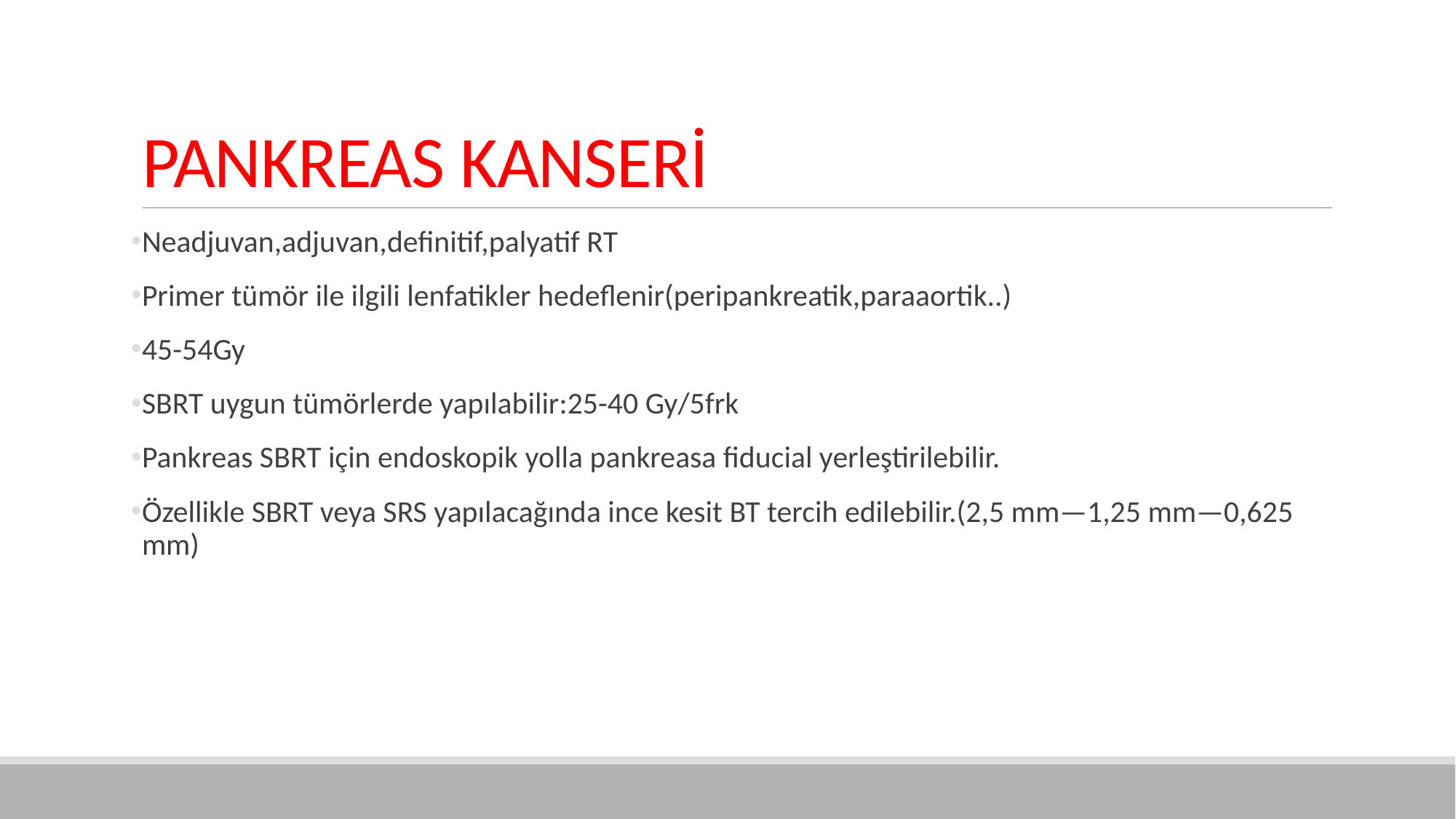

# PANKREAS KANSERİ
Neadjuvan,adjuvan,definitif,palyatif RT
Primer tümör ile ilgili lenfatikler hedeflenir(peripankreatik,paraaortik..)
45-54Gy
SBRT uygun tümörlerde yapılabilir:25-40 Gy/5frk
Pankreas SBRT için endoskopik yolla pankreasa fiducial yerleştirilebilir.
Özellikle SBRT veya SRS yapılacağında ince kesit BT tercih edilebilir.(2,5 mm—1,25 mm—0,625 mm)